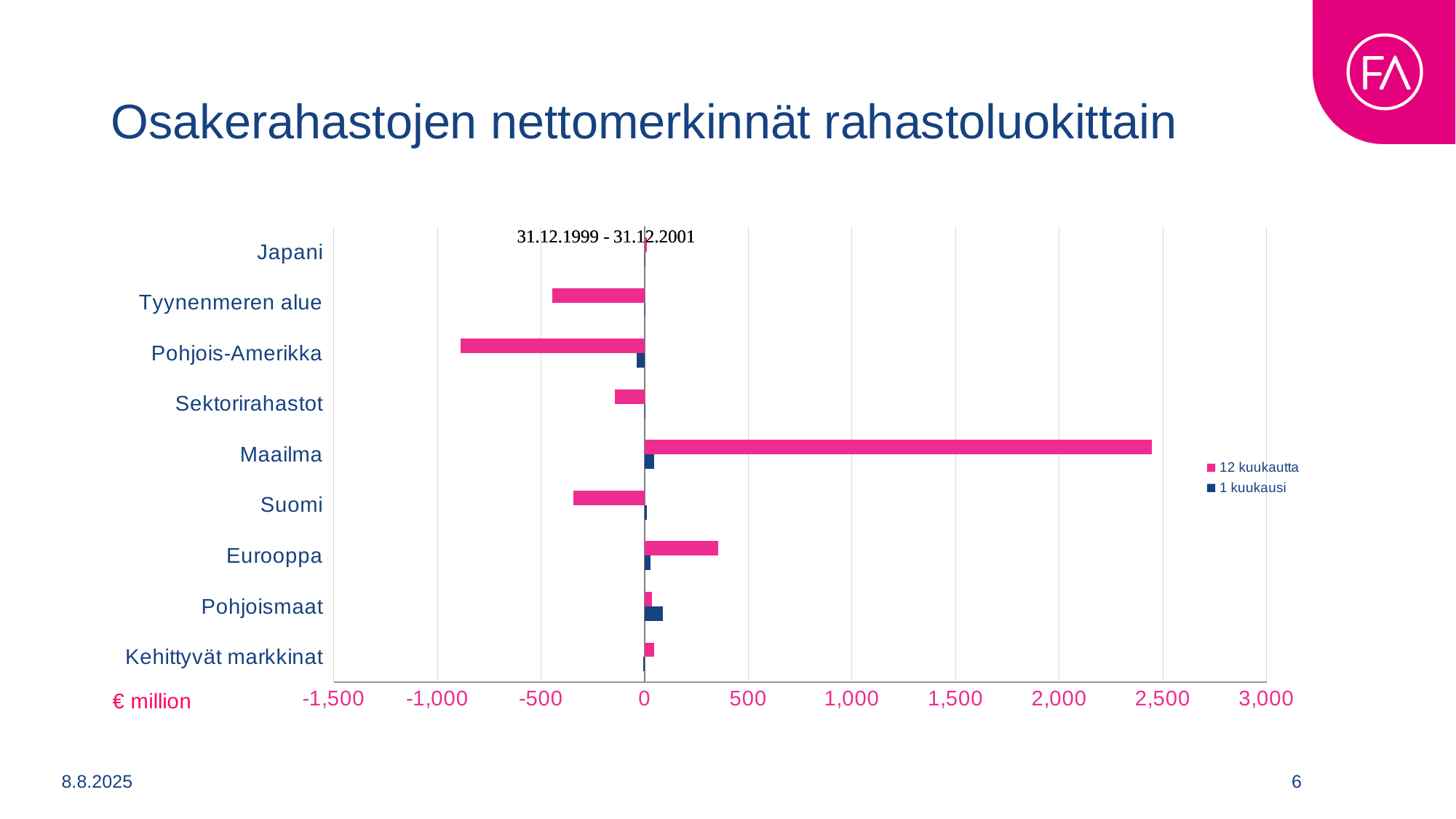

# Osakerahastojen nettomerkinnät rahastoluokittain

### Chart

| Category | 1 kuukausi | 12 kuukautta |
|---|---|---|
| Kehittyvät markkinat | -7.170515164575705 | 44.065280147840085 |
| Pohjoismaat | 89.43938924165374 | 33.51436469002968 |
| Eurooppa | 29.146517905581256 | 353.956918343149 |
| Suomi | 12.343335732314994 | -344.33311510366906 |
| Maailma | 44.071852661407 | 2445.6022517810184 |
| Sektorirahastot | 0.36063937999999995 | -144.96451787371097 |
| Pohjois-Amerikka | -38.92060515096729 | -889.0509898593514 |
| Tyynenmeren alue | 4.96750477 | -445.20474556 |
| Japani | -0.10623376845890936 | 11.060734073192828 |
8.8.2025
6